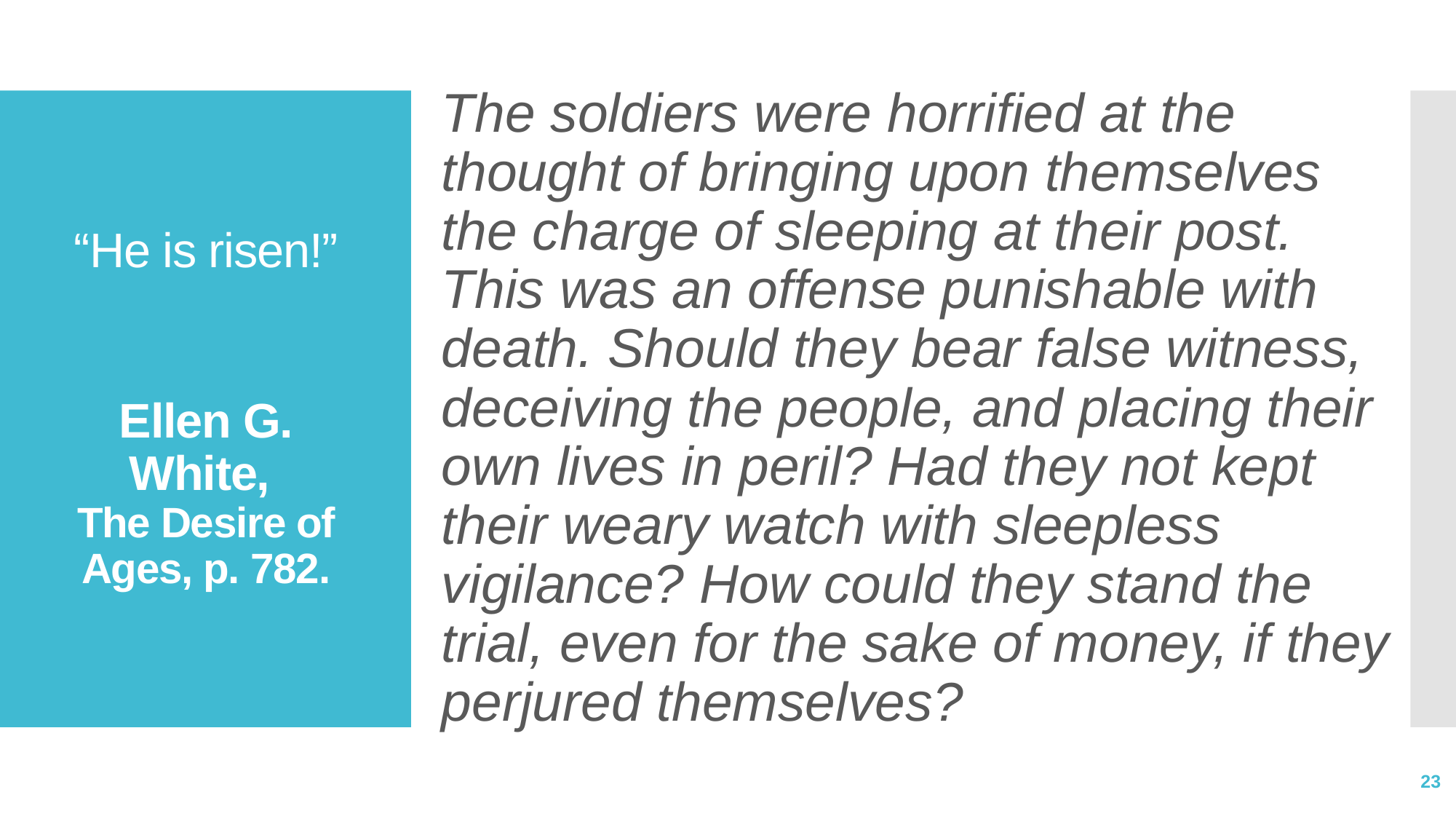

The soldiers were horrified at the thought of bringing upon themselves the charge of sleeping at their post. This was an offense punishable with death. Should they bear false witness, deceiving the people, and placing their own lives in peril? Had they not kept their weary watch with sleepless vigilance? How could they stand the trial, even for the sake of money, if they perjured themselves?
# “He is risen!” Ellen G. White,  The Desire of Ages, p. 782.
23